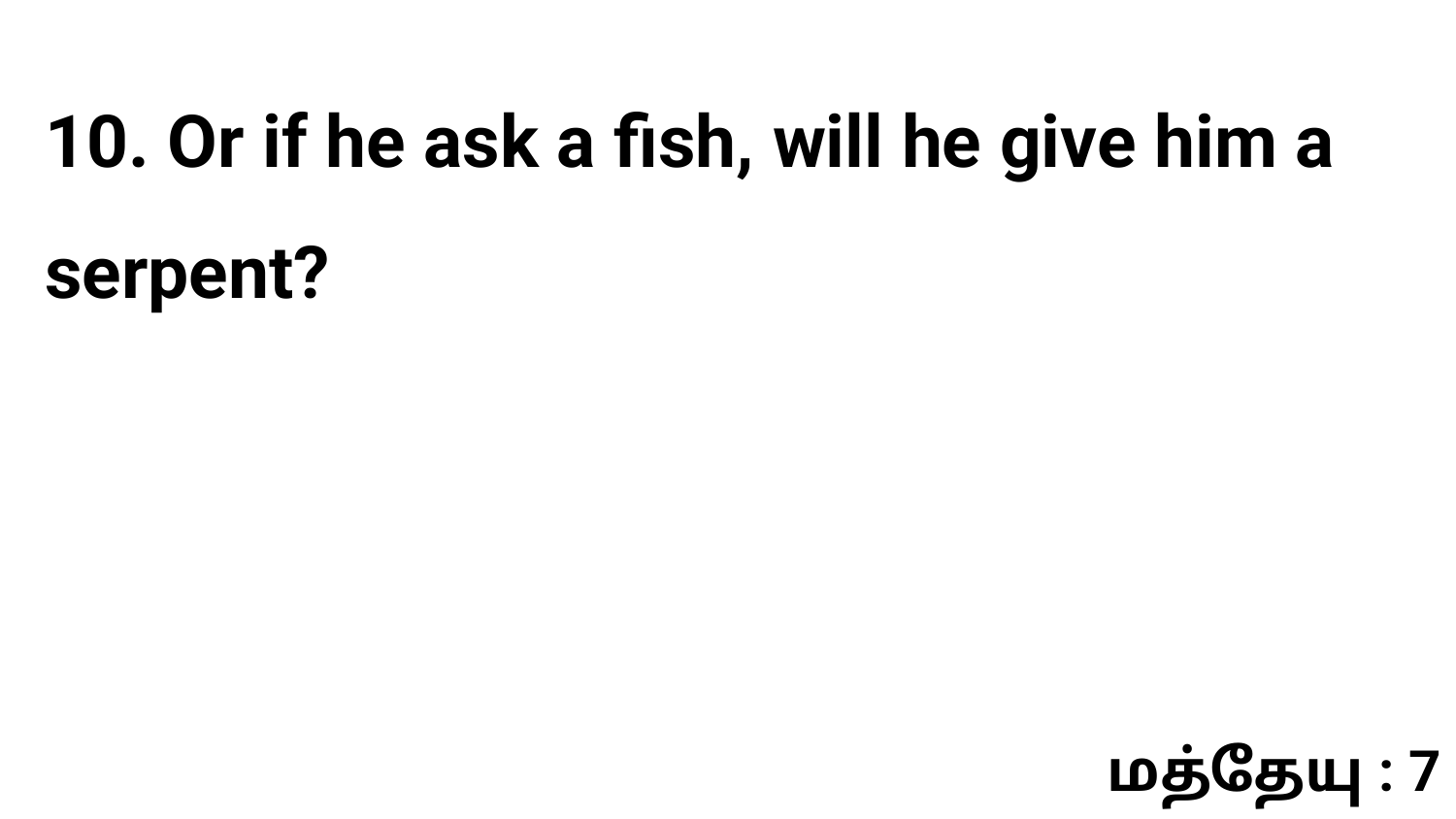

10. Or if he ask a fish, will he give him a serpent?
மத்தேயு : 7